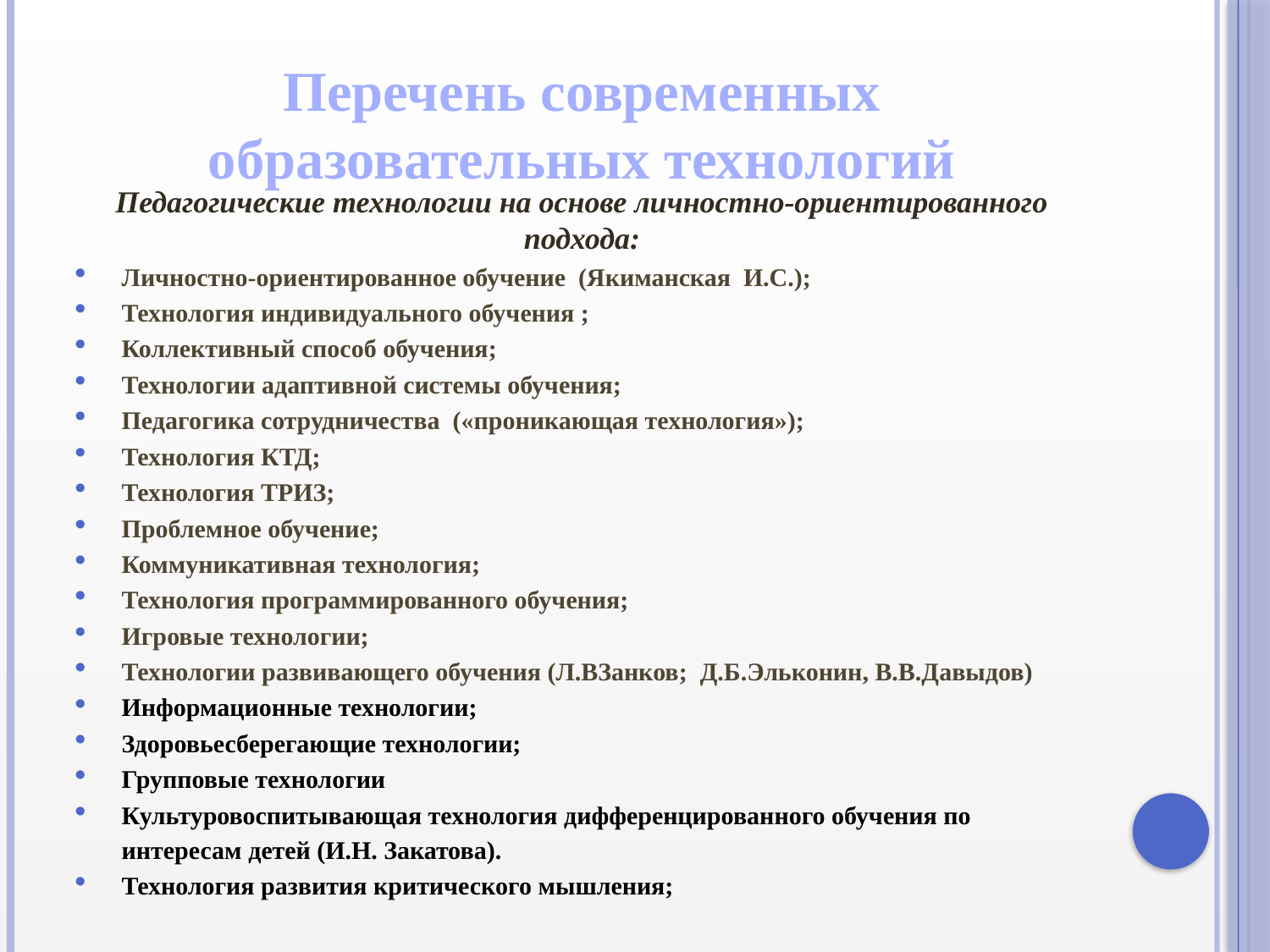

# Перечень современных образовательных технологий
Педагогические технологии на основе личностно-ориентированного подхода:
Личностно-ориентированное обучение  (Якиманская  И.С.);
Технология индивидуального обучения ;
Коллективный способ обучения;
Технологии адаптивной системы обучения;
Педагогика сотрудничества  («проникающая технология»);
Технология КТД;
Технология ТРИЗ;
Проблемное обучение;
Коммуникативная технология;
Технология программированного обучения;
Игровые технологии;
Технологии развивающего обучения (Л.ВЗанков;  Д.Б.Эльконин, В.В.Давыдов)
Информационные технологии;
Здоровьесберегающие технологии;
Групповые технологии
Культуровоспитывающая технология дифференцированного обучения по интересам детей (И.Н. Закатова).
Технология развития критического мышления;